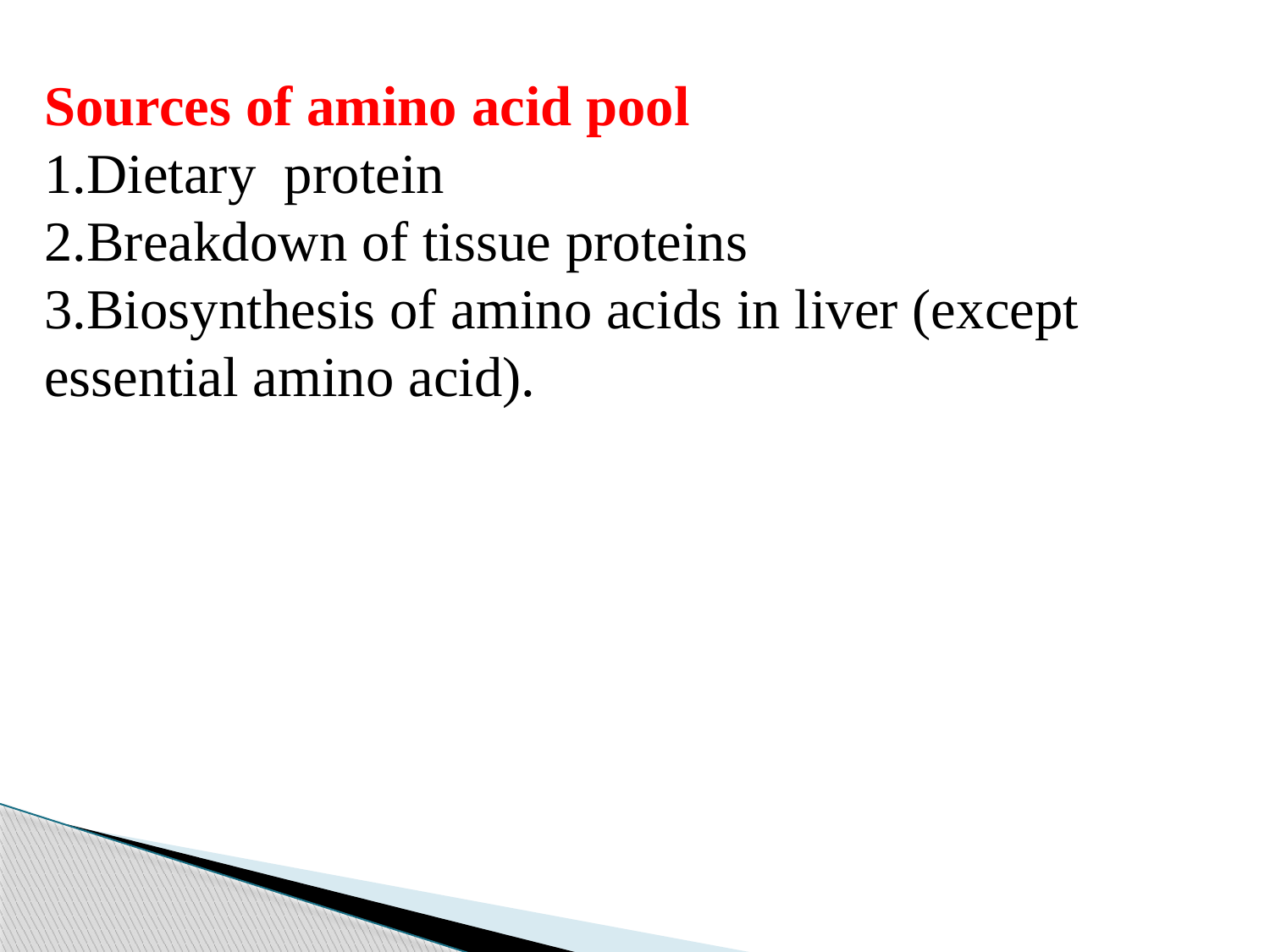

Sources of amino acid pool
1.Dietary  protein
2.Breakdown of tissue proteins
3.Biosynthesis of amino acids in liver (except essential amino acid).